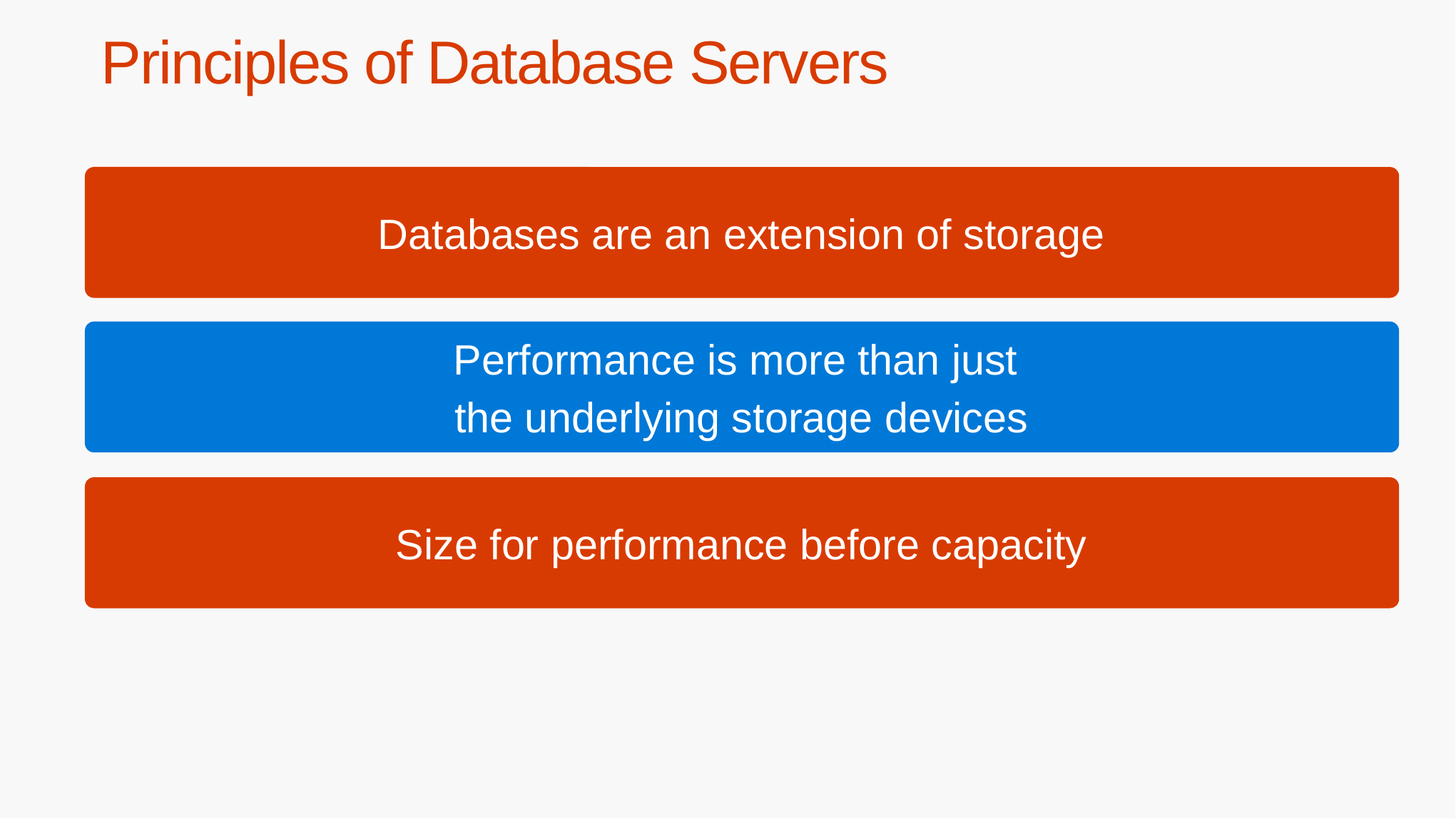

# Principles of Database Servers
Databases are an extension of storage
Performance is more than just
the underlying storage devices
Size for performance before capacity